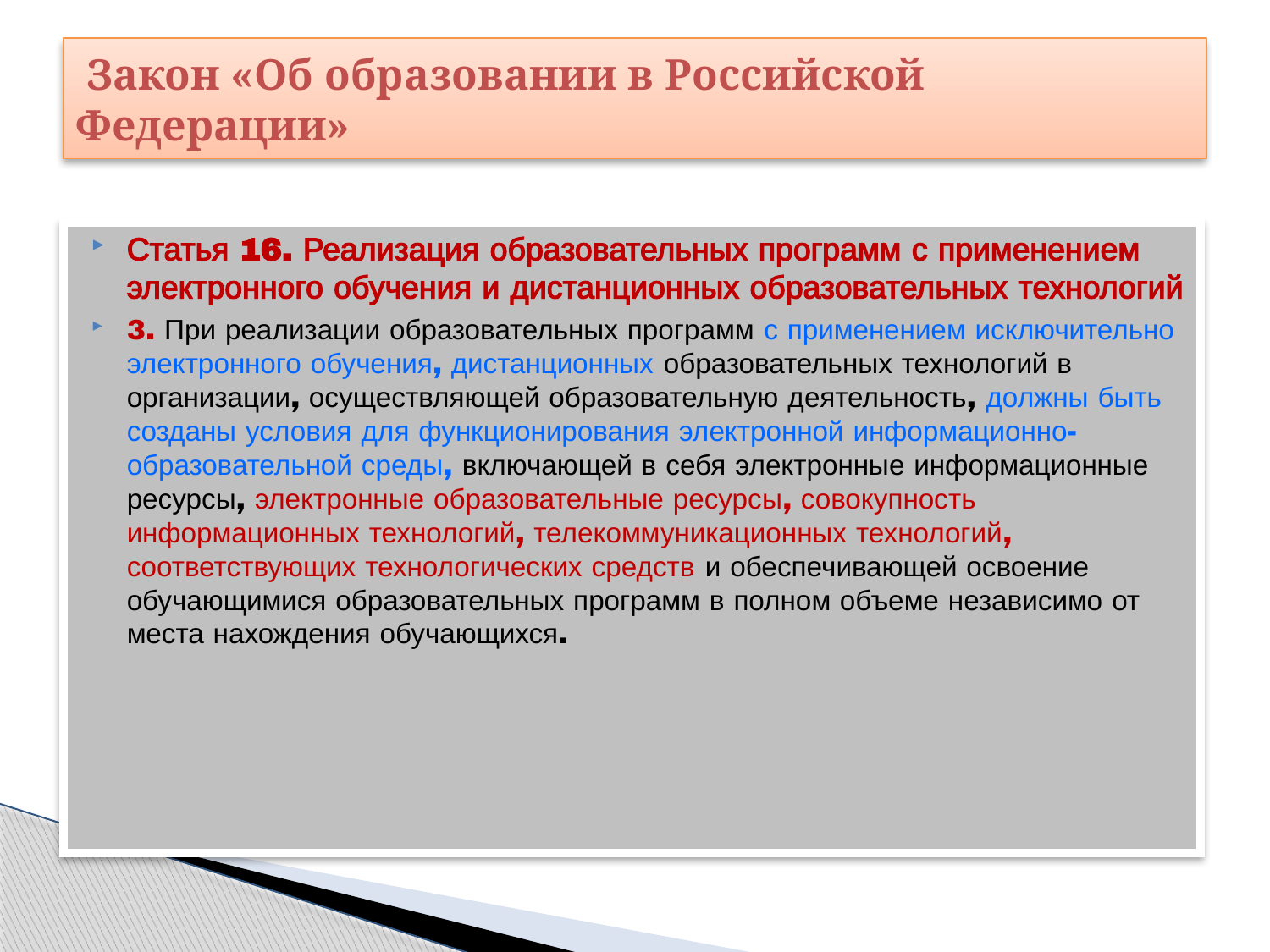

# Закон «Об образовании в Российской Федерации»
Статья 16. Реализация образовательных программ с применением электронного обучения и дистанционных образовательных технологий
3. При реализации образовательных программ с применением исключительно электронного обучения, дистанционных образовательных технологий в организации, осуществляющей образовательную деятельность, должны быть созданы условия для функционирования электронной информационно-образовательной среды, включающей в себя электронные информационные ресурсы, электронные образовательные ресурсы, совокупность информационных технологий, телекоммуникационных технологий, соответствующих технологических средств и обеспечивающей освоение обучающимися образовательных программ в полном объеме независимо от места нахождения обучающихся.